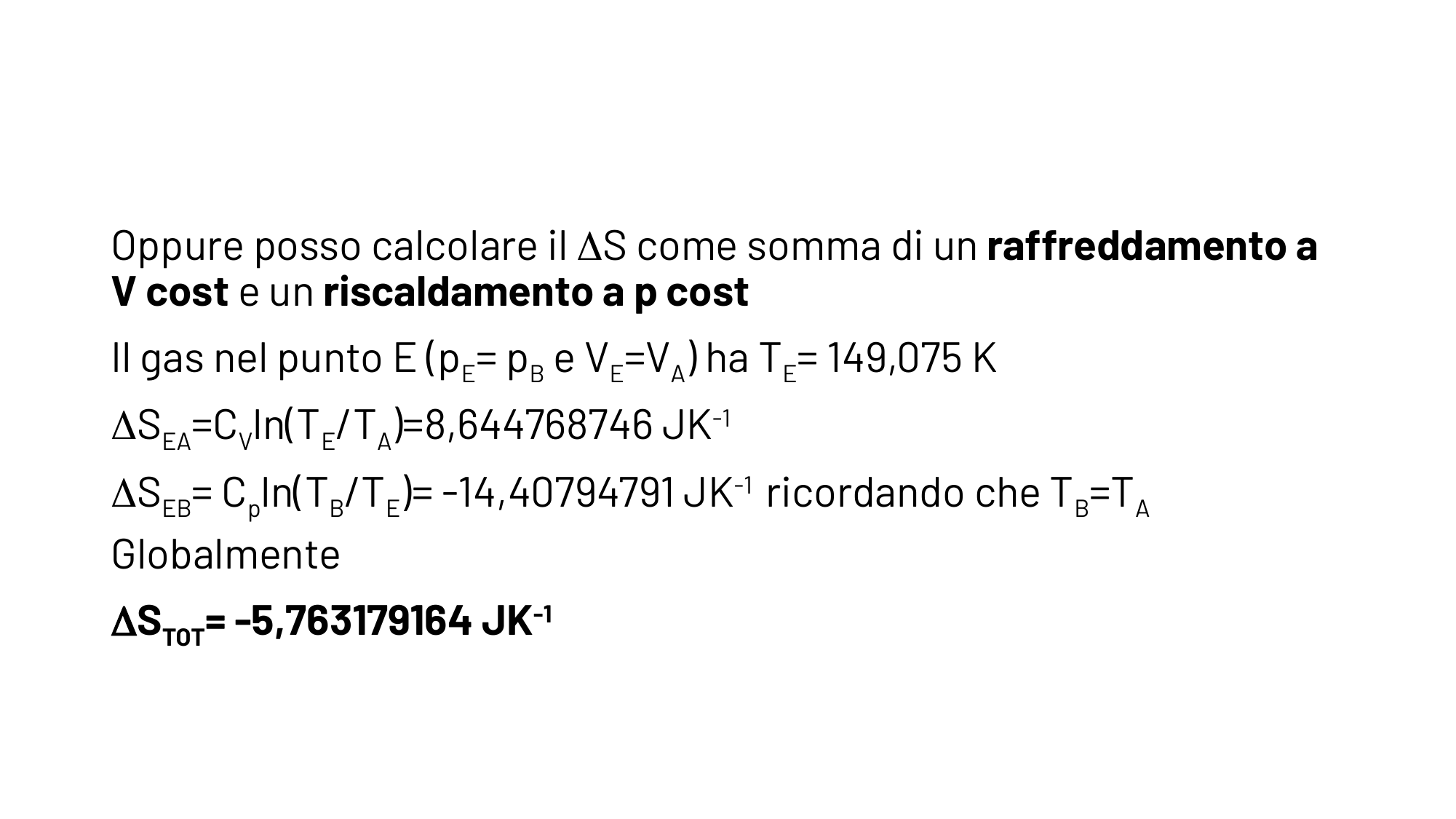

Oppure posso calcolare il ΔS come somma di un raffreddamento a V cost e un riscaldamento a p cost
Il gas nel punto E (pE= pB e VE=VA) ha TE= 149,075 K
ΔSEA=CVln(TE/TA)=8,644768746 JK-1
ΔSEB= Cpln(TB/TE)= -14,40794791 JK-1	ricordando che TB=TA
Globalmente
ΔSTOT= -5,763179164 JK-1